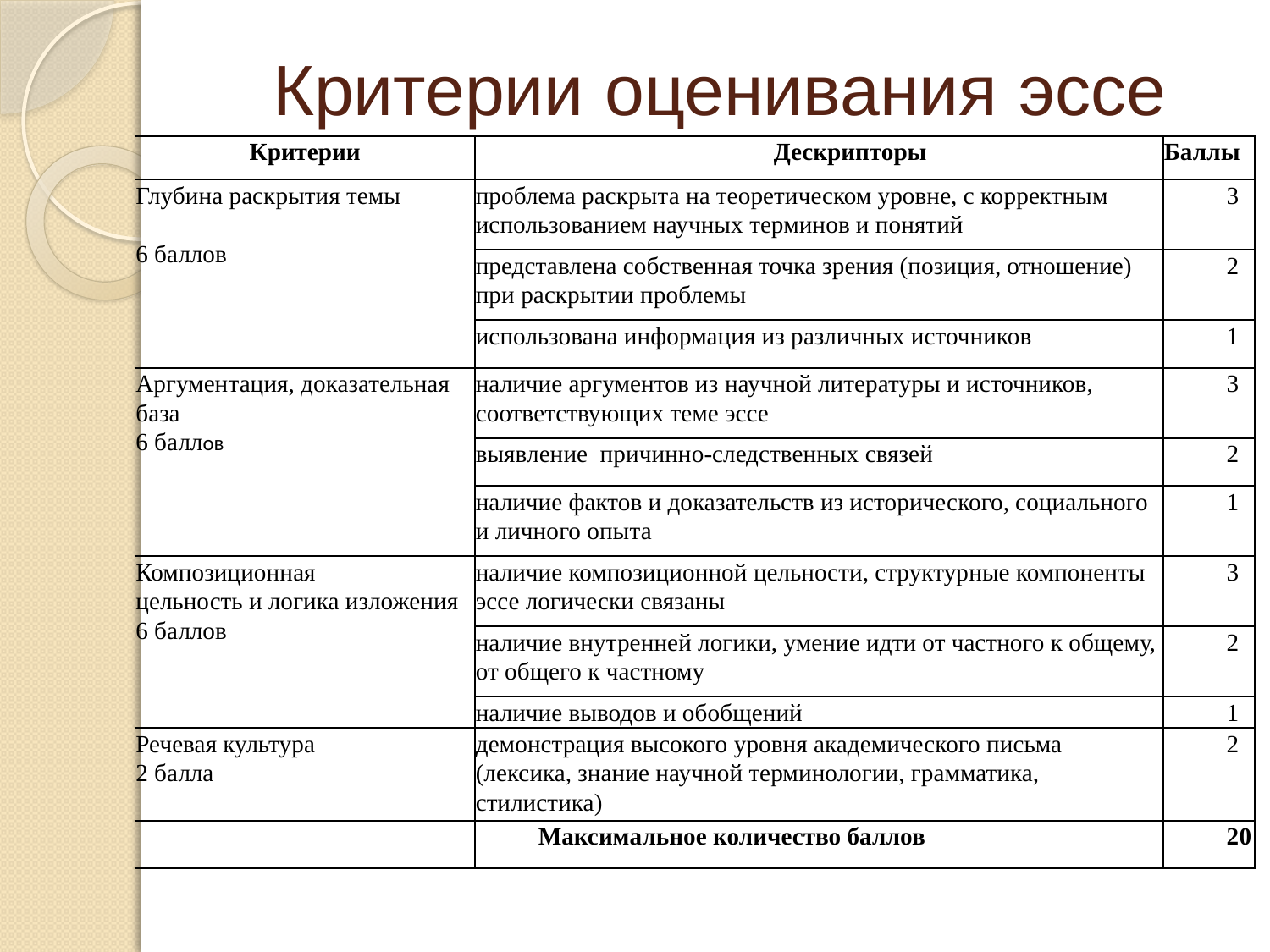

# Критерии оценивания эссе
| Критерии | Дескрипторы | Баллы |
| --- | --- | --- |
| Глубина раскрытия темы 6 баллов | проблема раскрыта на теоретическом уровне, с корректным использованием научных терминов и понятий | 3 |
|  | представлена собственная точка зрения (позиция, отношение) при раскрытии проблемы | 2 |
|  | использована информация из различных источников | 1 |
| Аргументация, доказательная база 6 баллов | наличие аргументов из научной литературы и источников, соответствующих теме эссе​ | 3 |
|  | выявление причинно-следственных связей | 2 |
|  | наличие фактов и доказательств из исторического, социального и личного опыта | 1 |
| Композиционная цельность и логика изложения 6 баллов | наличие композиционной цельности, структурные компоненты эссе логически связаны | 3 |
|  | наличие внутренней логики, умение идти от частного к общему, от общего к частному | 2 |
|  | наличие выводов и обобщений | 1 |
| Речевая культура 2 балла | демонстрация высокого уровня академического письма (лексика, знание научной терминологии, грамматика, стилистика) | 2 |
| ​ | Максимальное количество баллов​ | 20​ |